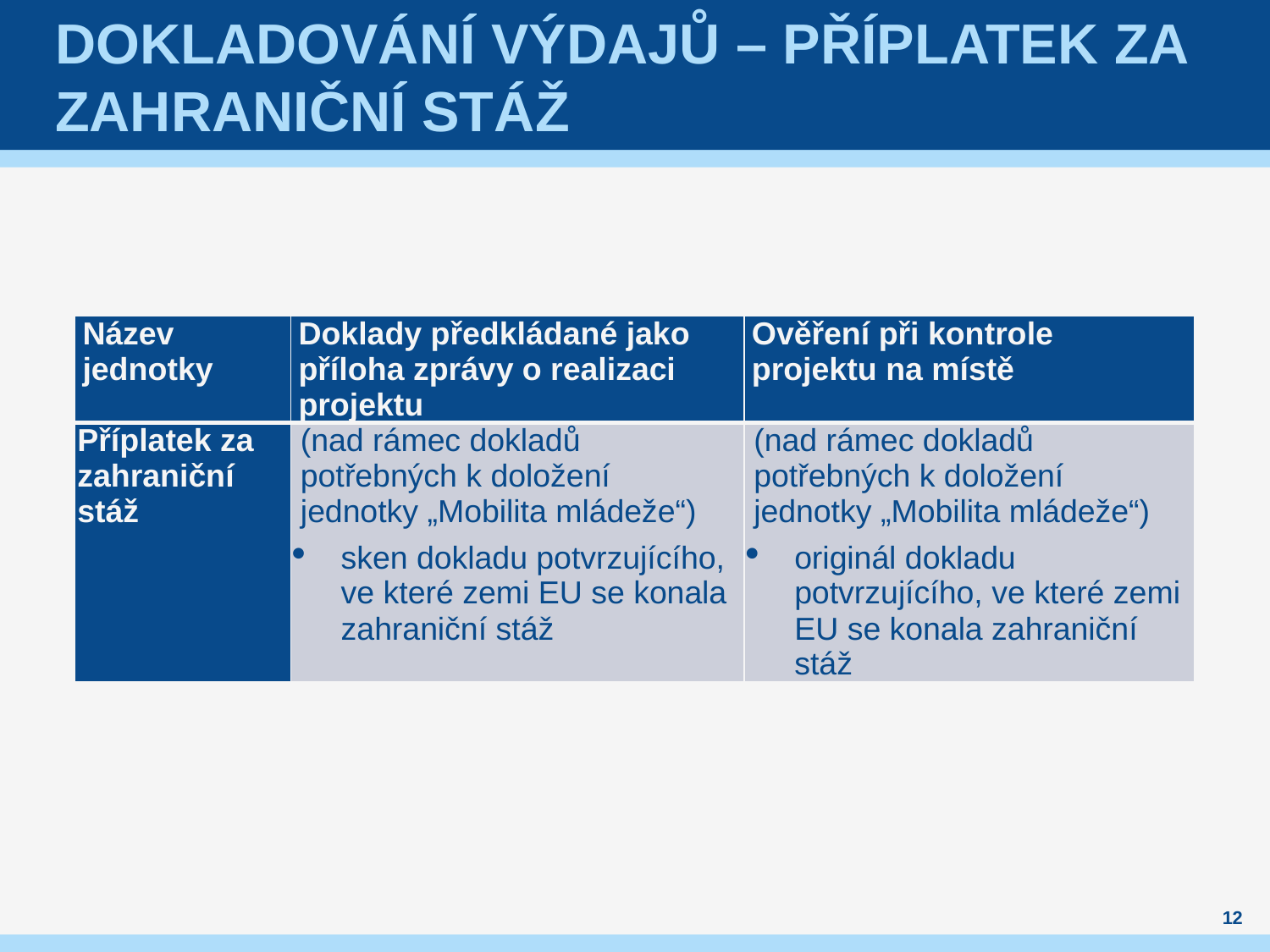

# Dokladování výdajů – Příplatek za zahraniční stáž
| Název jednotky | Doklady předkládané jako příloha zprávy o realizaci projektu | Ověření při kontrole projektu na místě |
| --- | --- | --- |
| Příplatek za zahraniční stáž | (nad rámec dokladů potřebných k doložení jednotky „Mobilita mládeže“) sken dokladu potvrzujícího, ve které zemi EU se konala zahraniční stáž | (nad rámec dokladů potřebných k doložení jednotky „Mobilita mládeže“) originál dokladu potvrzujícího, ve které zemi EU se konala zahraniční stáž |
12